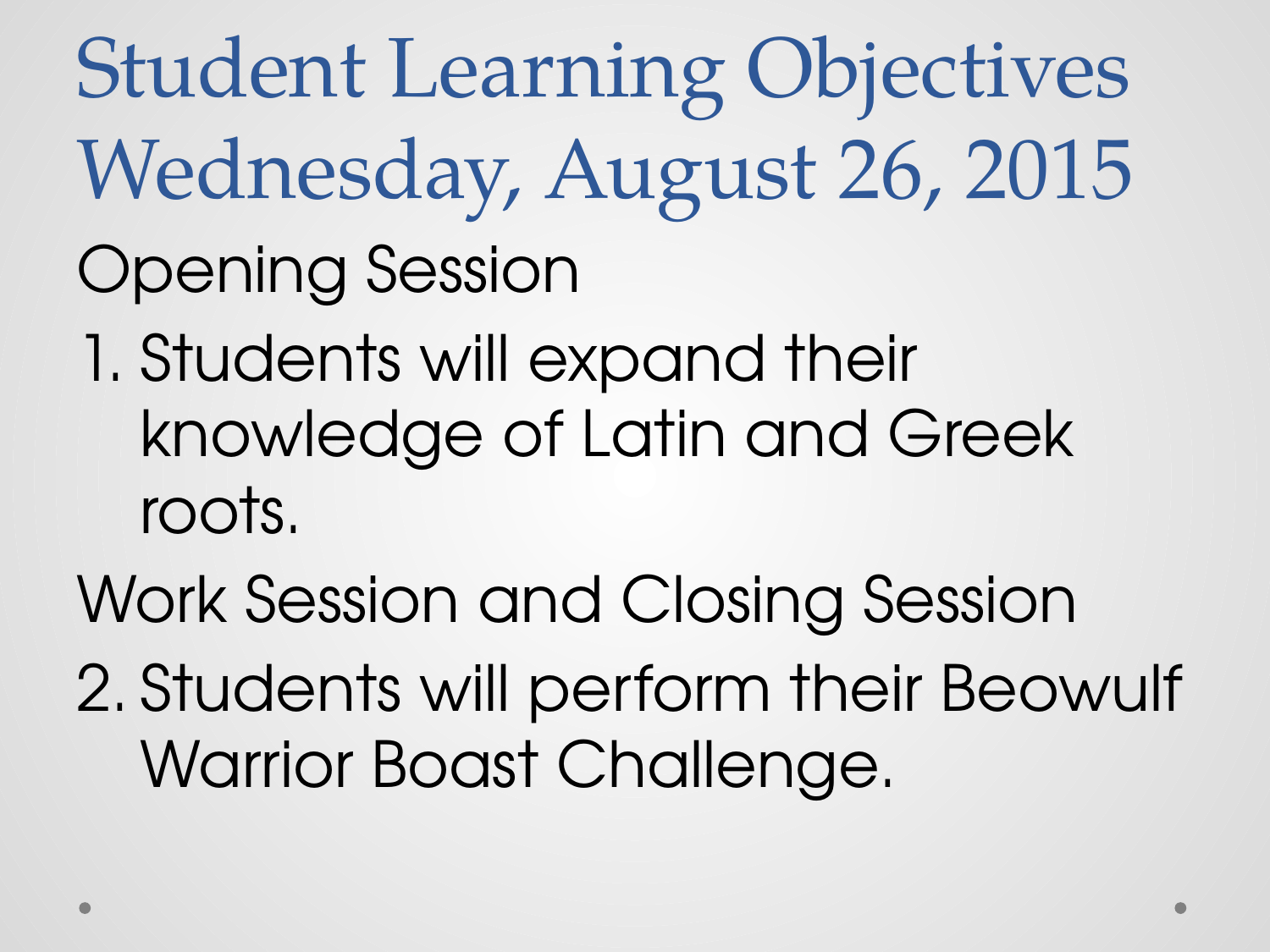

# Student Learning Objectives Wednesday, August 26, 2015
Opening Session
Students will expand their knowledge of Latin and Greek roots.
Work Session and Closing Session
Students will perform their Beowulf Warrior Boast Challenge.